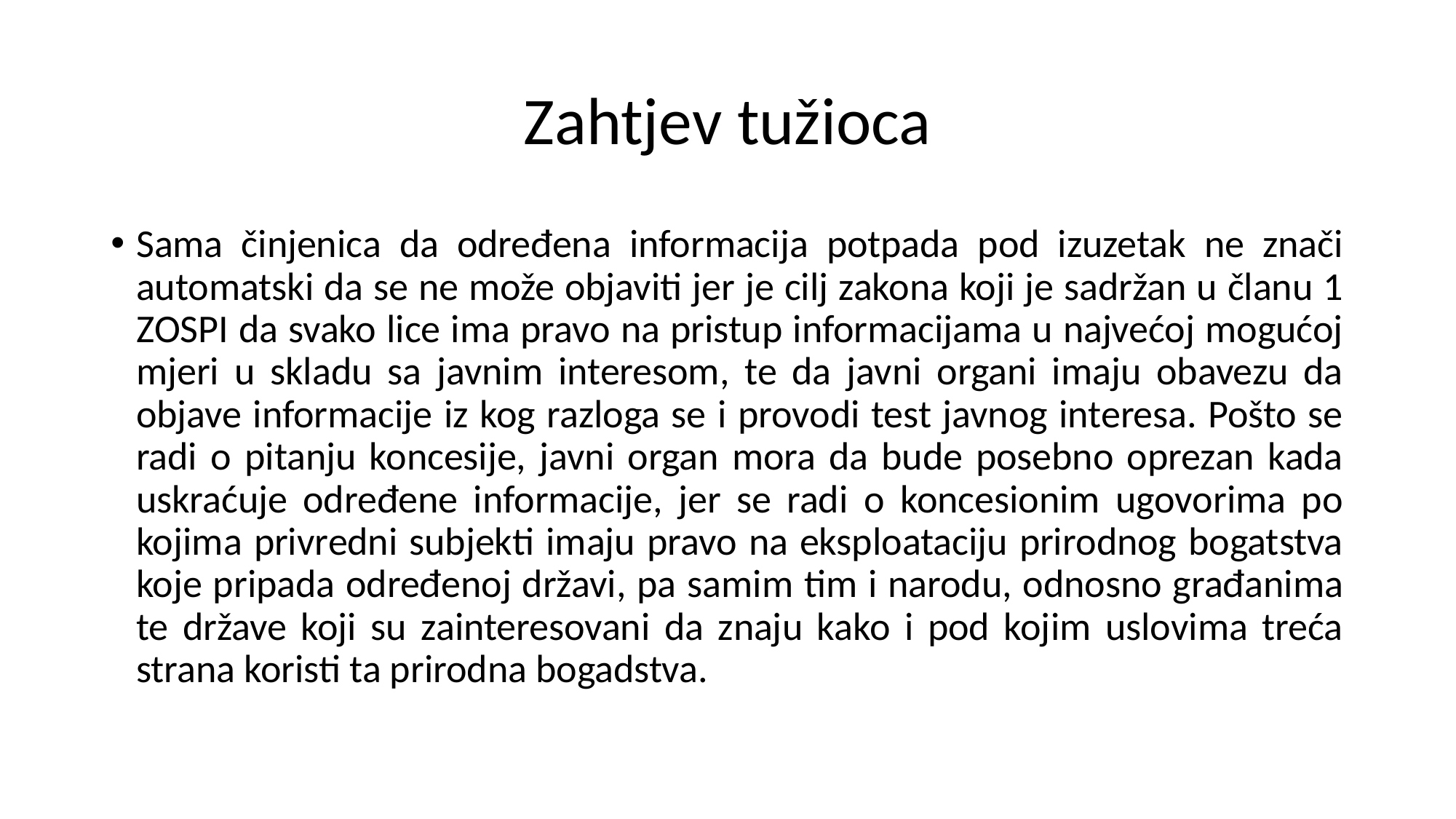

# Zahtjev tužioca
Sama činjenica da određena informacija potpada pod izuzetak ne znači automatski da se ne može objaviti jer je cilj zakona koji je sadržan u članu 1 ZOSPI da svako lice ima pravo na pristup informacijama u najvećoj mogućoj mjeri u skladu sa javnim interesom, te da javni organi imaju obavezu da objave informacije iz kog razloga se i provodi test javnog interesa. Pošto se radi o pitanju koncesije, javni organ mora da bude posebno oprezan kada uskraćuje određene informacije, jer se radi o koncesionim ugovorima po kojima privredni subjekti imaju pravo na eksploataciju prirodnog bogatstva koje pripada određenoj državi, pa samim tim i narodu, odnosno građanima te države koji su zainteresovani da znaju kako i pod kojim uslovima treća strana koristi ta prirodna bogadstva.